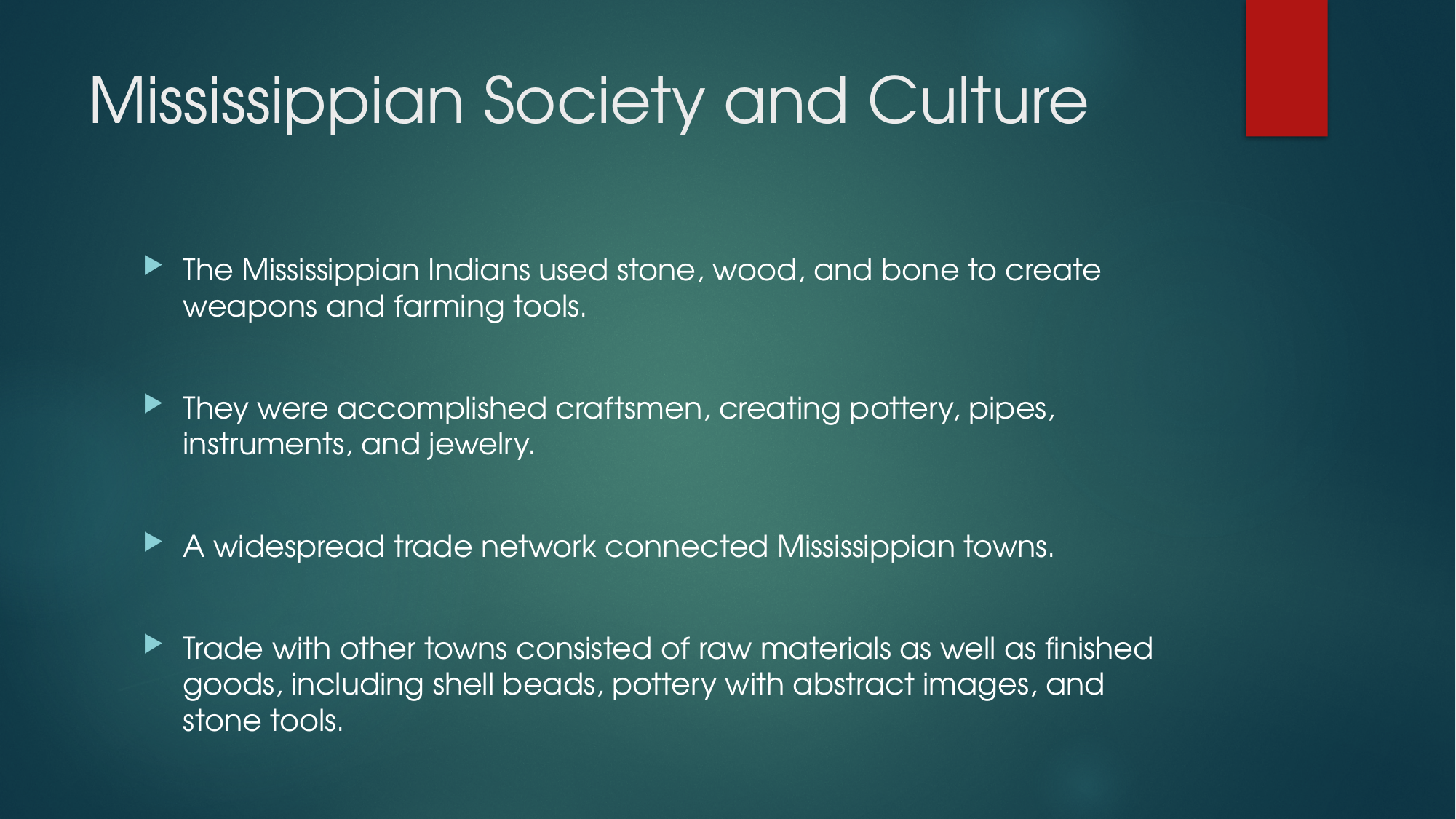

# Mississippian Society and Culture
The Mississippian Indians used stone, wood, and bone to create weapons and farming tools.

They were accomplished craftsmen, creating pottery, pipes, instruments, and jewelry.

A widespread trade network connected Mississippian towns.

Trade with other towns consisted of raw materials as well as finished goods, including shell beads, pottery with abstract images, and stone tools.